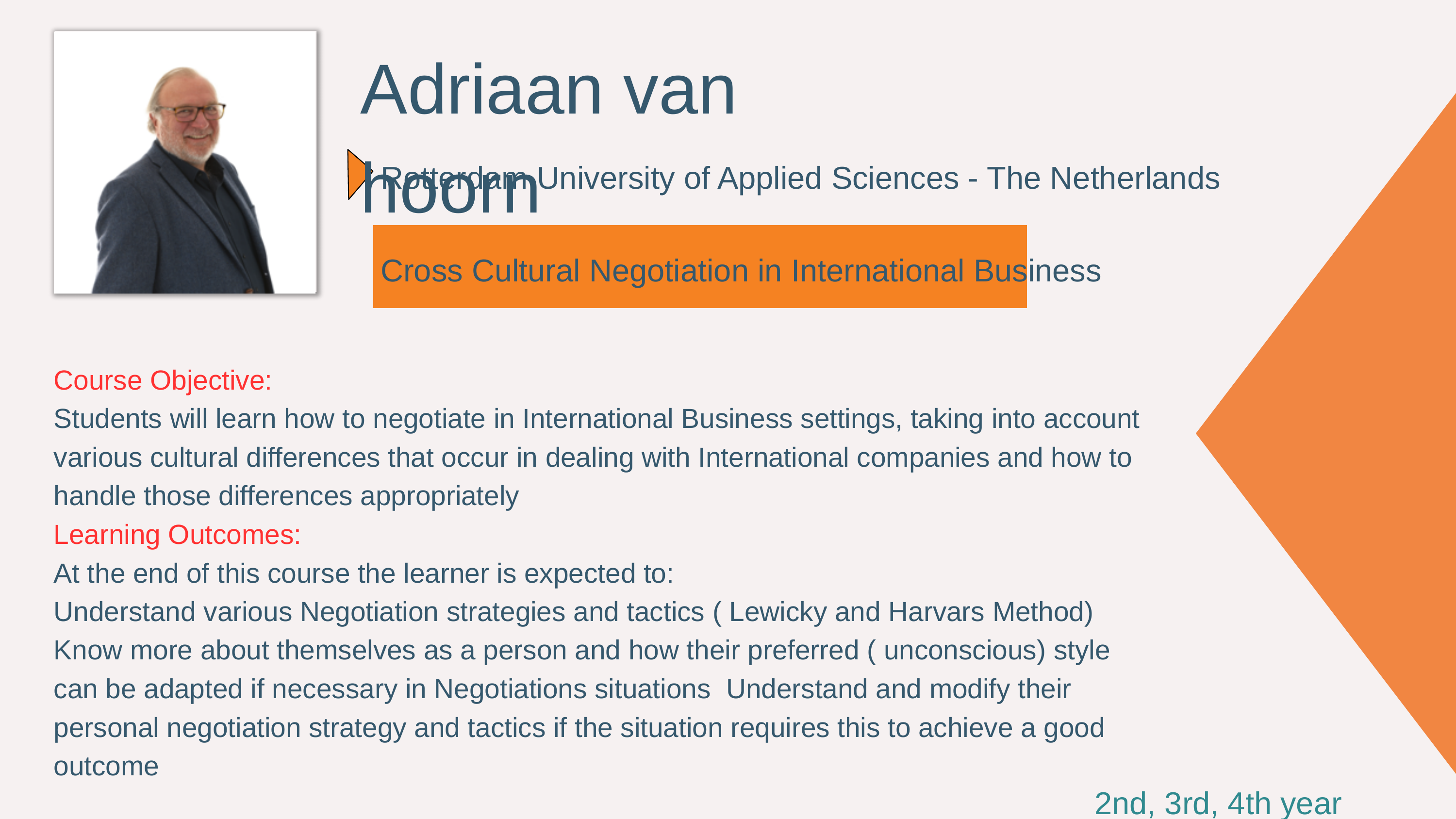

Adriaan van hoorn

Rotterdam University of Applied Sciences - The Netherlands

Cross Cultural Negotiation in International Business
Course Objective:
Students will learn how to negotiate in International Business settings, taking into account various cultural differences that occur in dealing with International companies and how to handle those differences appropriately
Learning Outcomes:
At the end of this course the learner is expected to:
Understand various Negotiation strategies and tactics ( Lewicky and Harvars Method) Know more about themselves as a person and how their preferred ( unconscious) style can be adapted if necessary in Negotiations situations  Understand and modify their personal negotiation strategy and tactics if the situation requires this to achieve a good outcome
2nd, 3rd, 4th year students